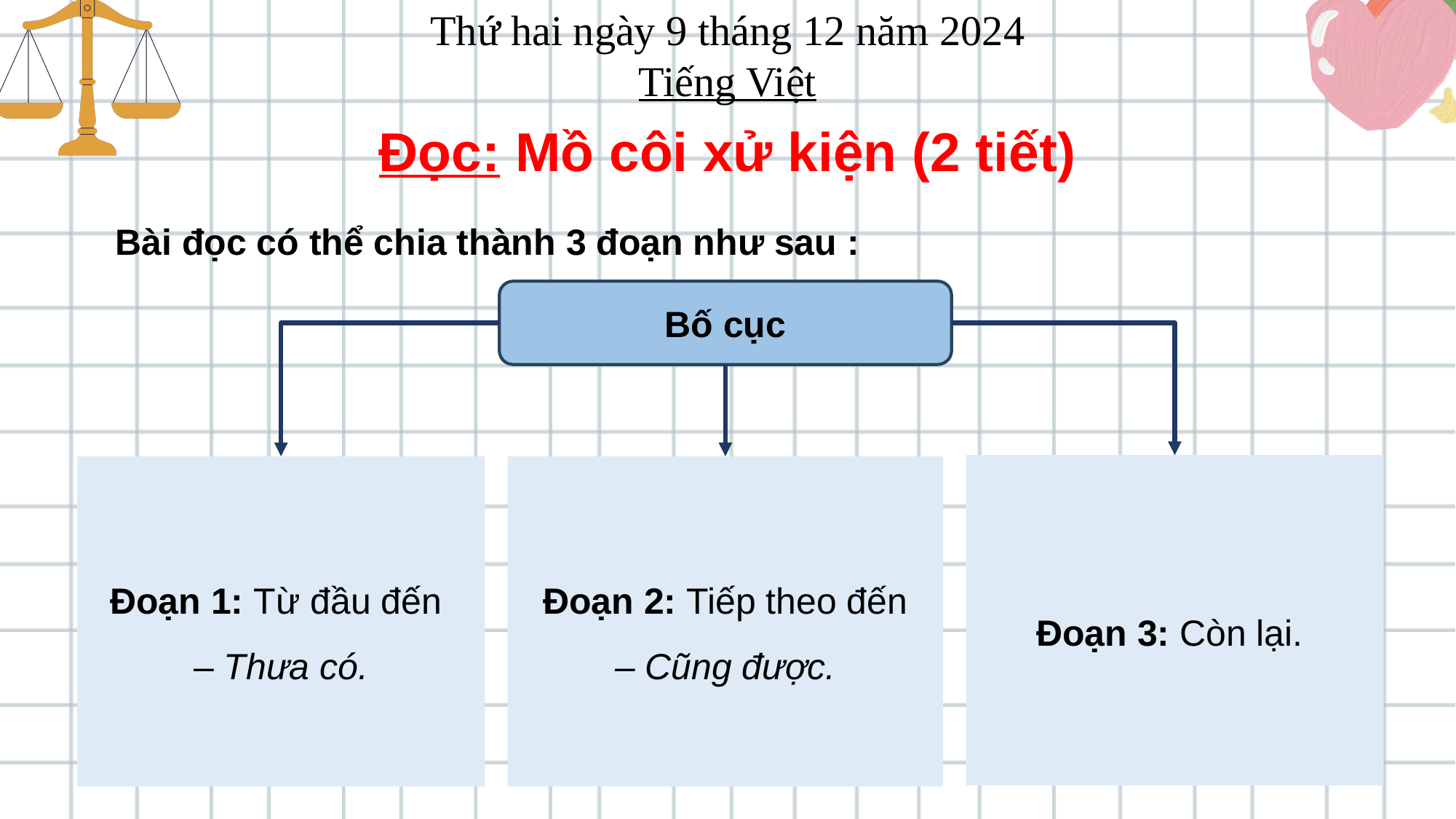

Thứ hai ngày 9 tháng 12 năm 2024
Tiếng Việt
Đọc: Mồ côi xử kiện (2 tiết)
      Bài đọc có thể chia thành 3 đoạn như sau :
Bố cục
Đoạn 3: Còn lại.
Đoạn 1: Từ đầu đến
– Thưa có.
Đoạn 2: Tiếp theo đến
– Cũng được.